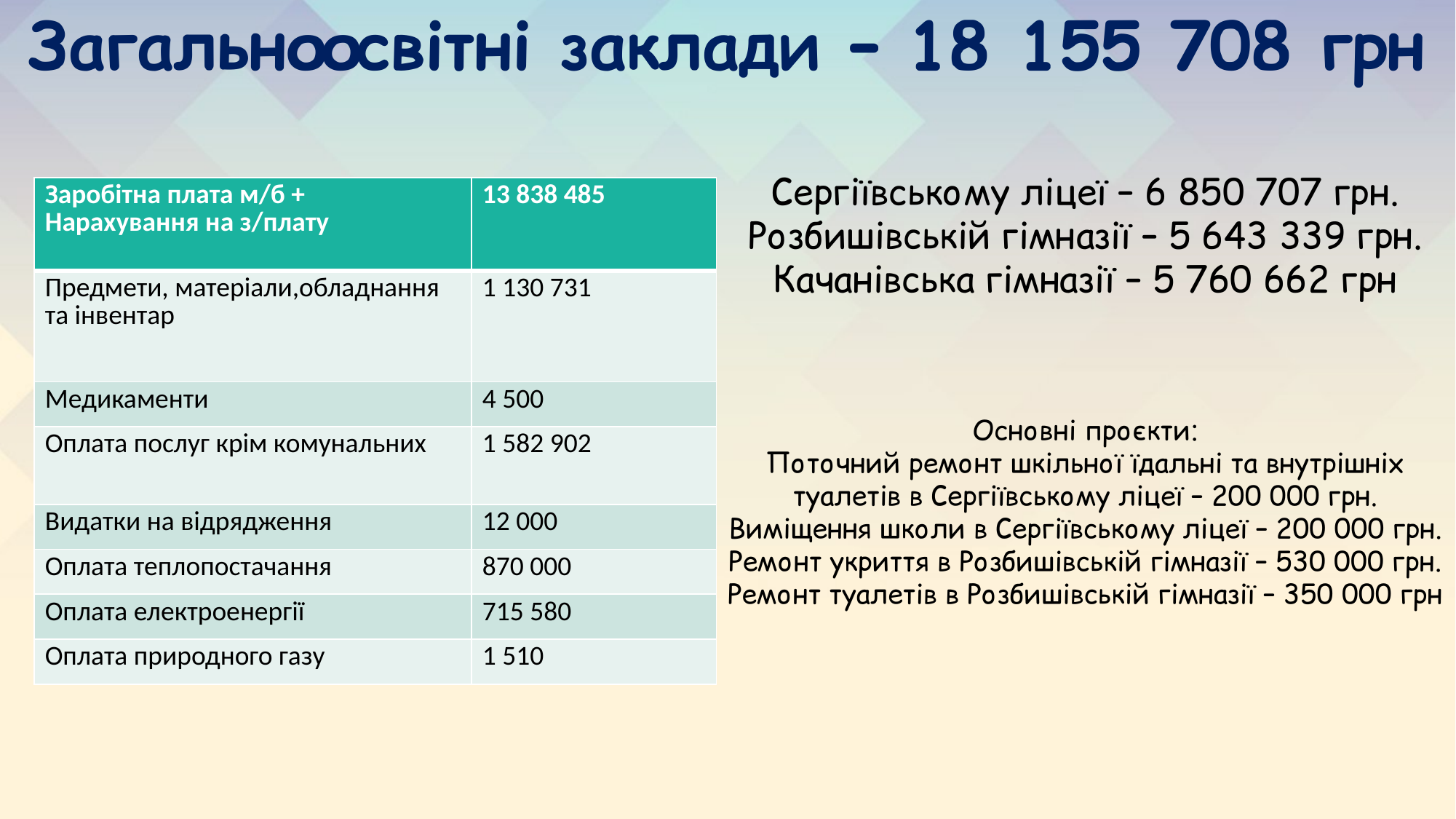

# Загальноосвітні заклади – 18 155 708 грн
Сергіївському ліцеї – 6 850 707 грн.
Розбишівській гімназії – 5 643 339 грн.
Качанівська гімназії – 5 760 662 грн
| Заробітна плата м/б + Нарахування на з/плату | 13 838 485 |
| --- | --- |
| Предмети, матеріали,обладнання та інвентар | 1 130 731 |
| Медикаменти | 4 500 |
| Оплата послуг крім комунальних | 1 582 902 |
| Видатки на відрядження | 12 000 |
| Оплата теплопостачання | 870 000 |
| Оплата електроенергії | 715 580 |
| Оплата природного газу | 1 510 |
Основні проєкти:
Поточний ремонт шкільної їдальні та внутрішніх туалетів в Сергіївському ліцеї – 200 000 грн.
Виміщення школи в Сергіївському ліцеї – 200 000 грн.
Ремонт укриття в Розбишівській гімназії – 530 000 грн.
Ремонт туалетів в Розбишівській гімназії – 350 000 грн